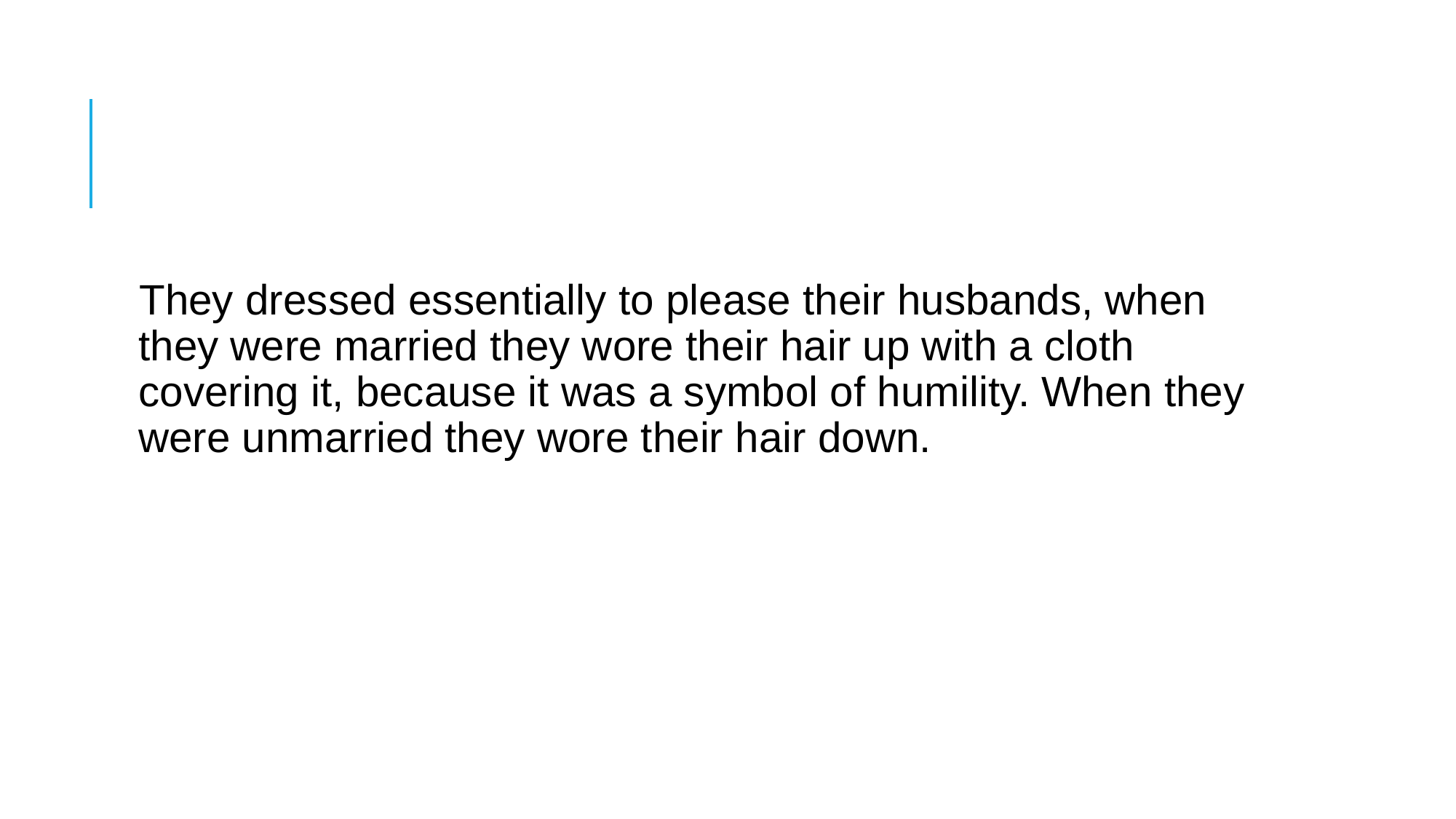

They dressed essentially to please their husbands, when they were married they wore their hair up with a cloth covering it, because it was a symbol of humility. When they were unmarried they wore their hair down.